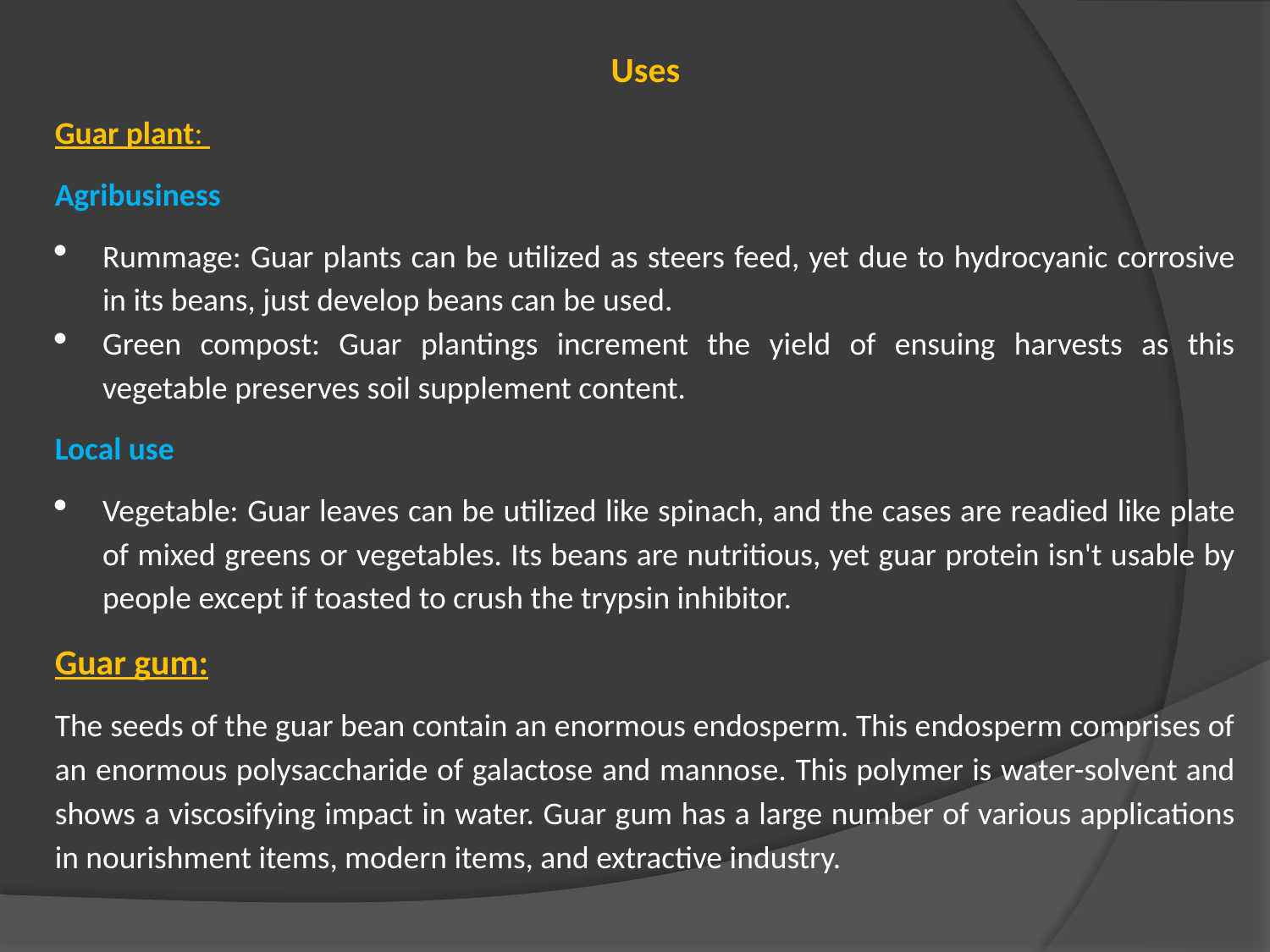

Uses
Guar plant:
Agribusiness
Rummage: Guar plants can be utilized as steers feed, yet due to hydrocyanic corrosive in its beans, just develop beans can be used.
Green compost: Guar plantings increment the yield of ensuing harvests as this vegetable preserves soil supplement content.
Local use
Vegetable: Guar leaves can be utilized like spinach, and the cases are readied like plate of mixed greens or vegetables. Its beans are nutritious, yet guar protein isn't usable by people except if toasted to crush the trypsin inhibitor.
Guar gum:
The seeds of the guar bean contain an enormous endosperm. This endosperm comprises of an enormous polysaccharide of galactose and mannose. This polymer is water-solvent and shows a viscosifying impact in water. Guar gum has a large number of various applications in nourishment items, modern items, and extractive industry.